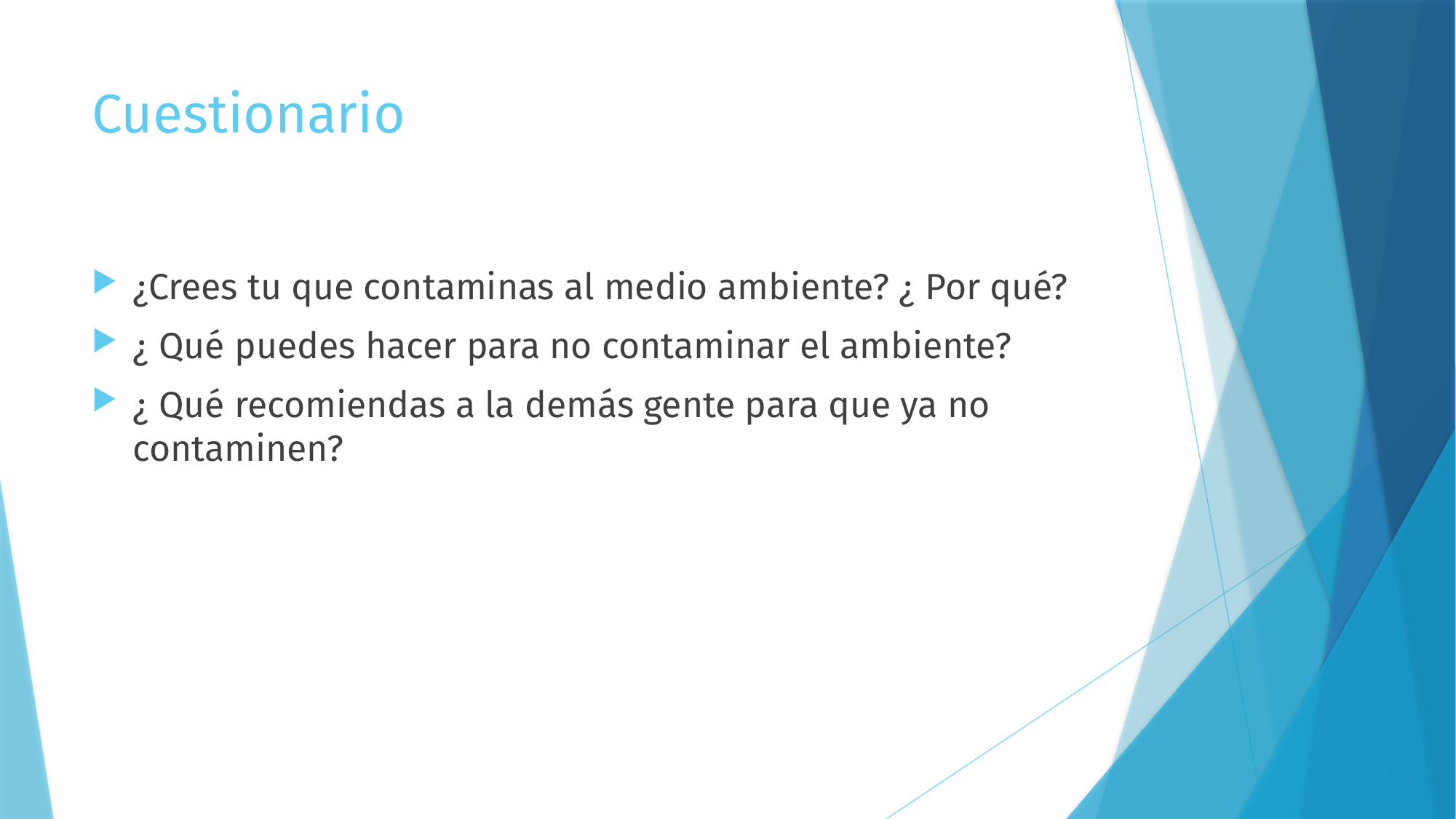

# Cuestionario
¿Crees tu que contaminas al medio ambiente? ¿ Por qué?
¿ Qué puedes hacer para no contaminar el ambiente?
¿ Qué recomiendas a la demás gente para que ya no contaminen?